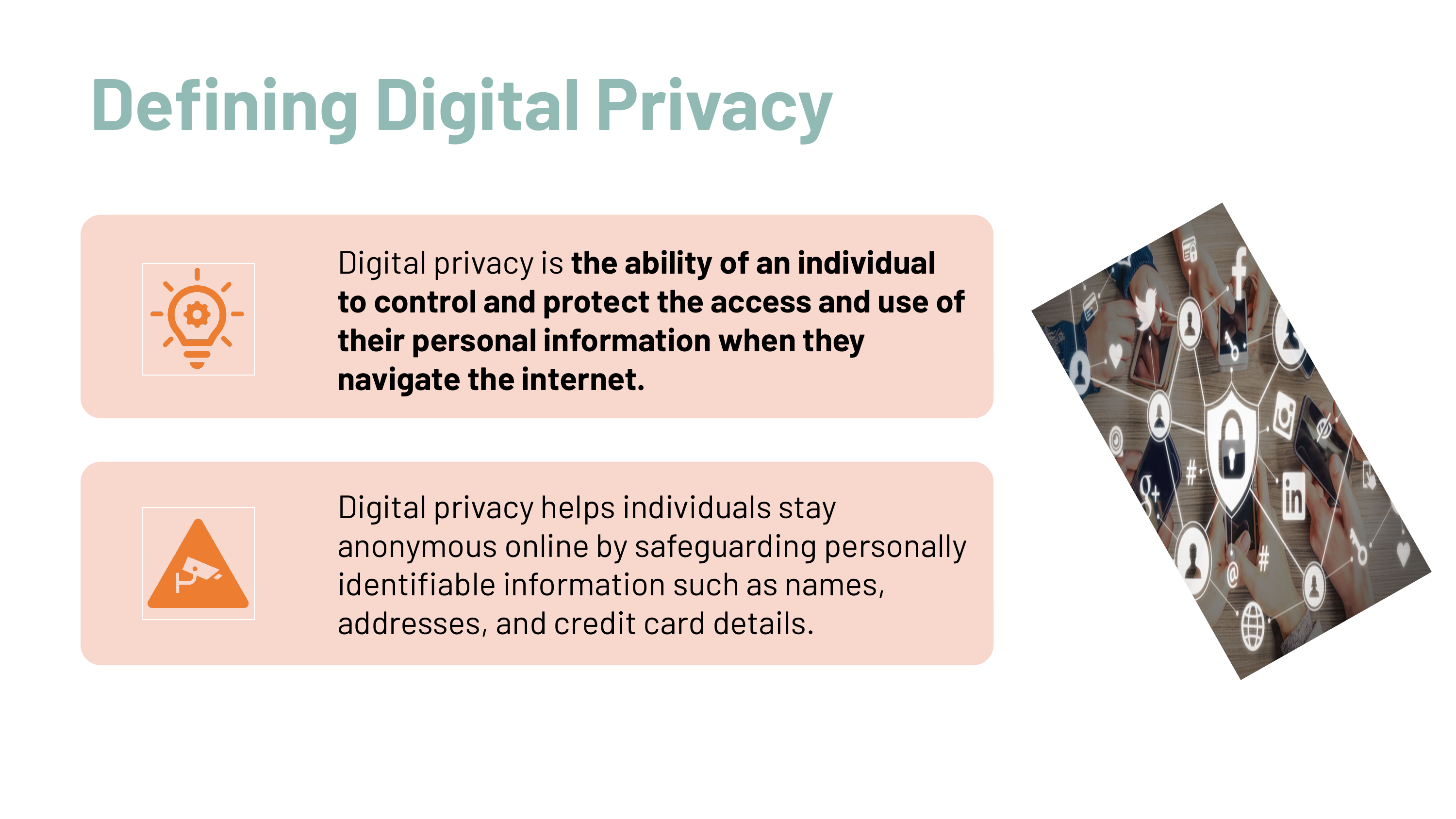

# Defining Digital Privacy
Digital privacy is the ability of an individual to control and protect the access and use of their personal information when they navigate the internet.
Digital privacy helps individuals stay anonymous online by safeguarding personally identifiable information such as names, addresses, and credit card details.